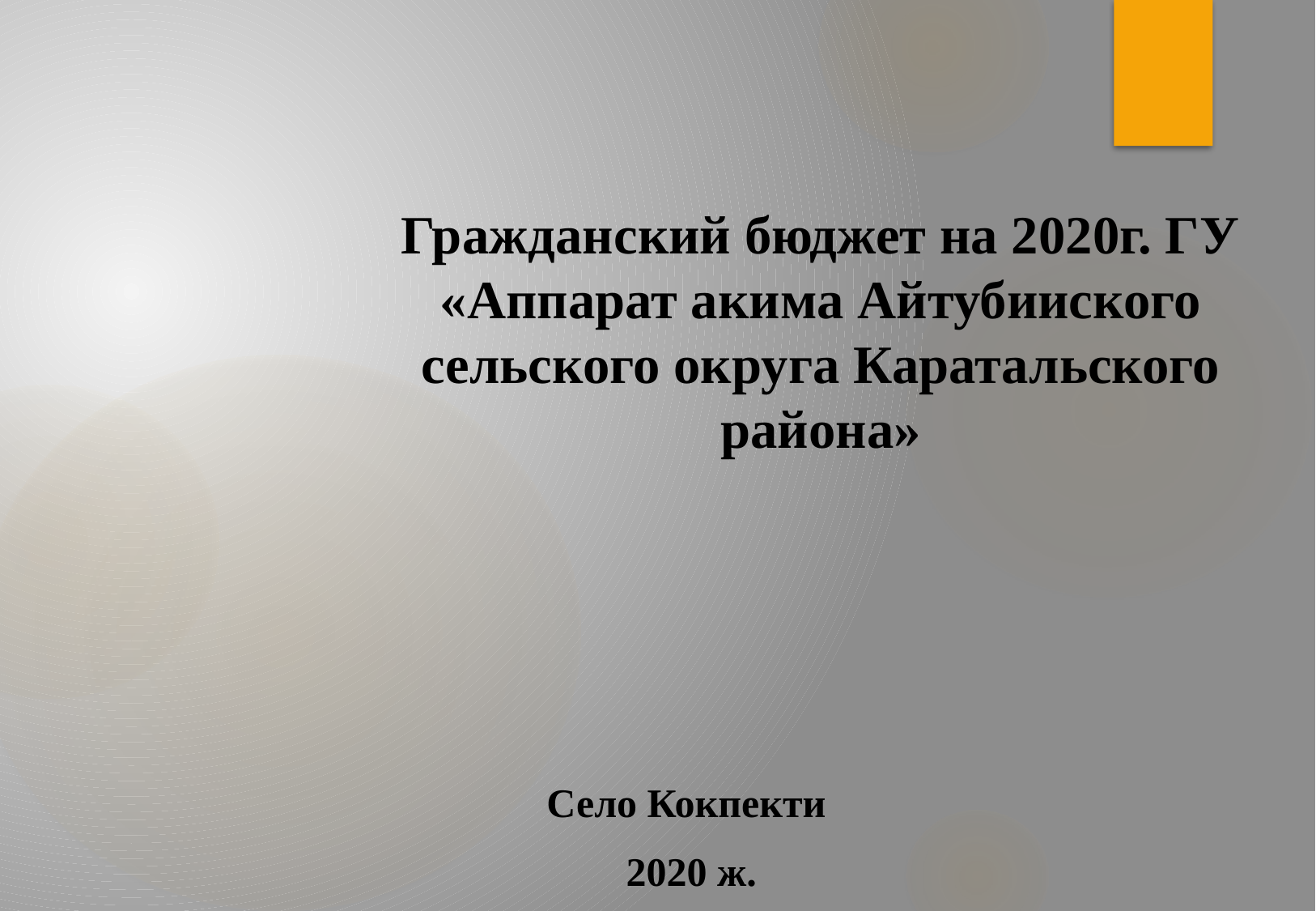

# Гражданский бюджет на 2020г. ГУ «Аппарат акима Айтубииского сельского округа Каратальского района»

Село Кокпекти
 2020 ж.